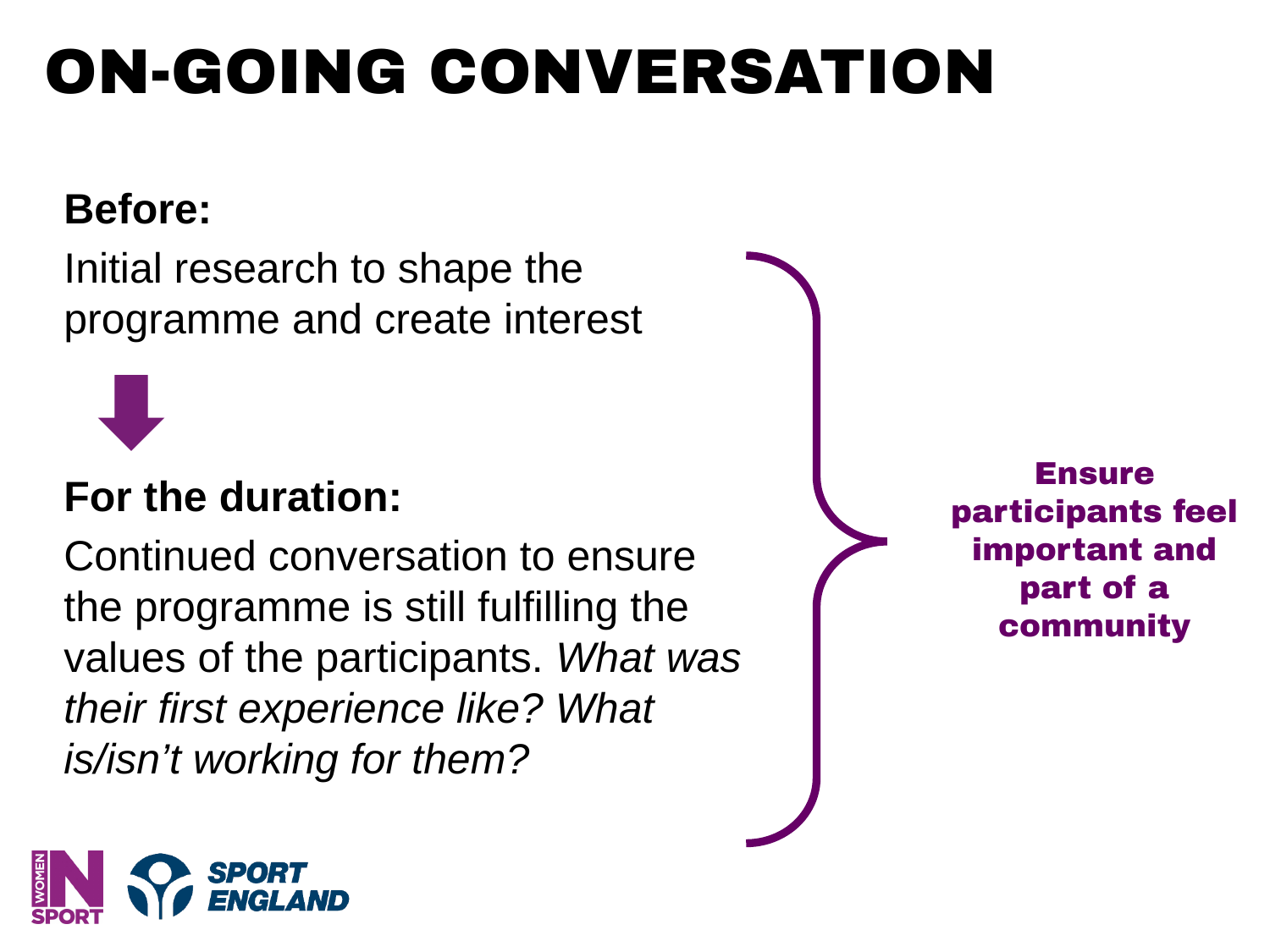

ON-GOING CONVERSATION

Before:
Initial research to shape the programme and create interest

For the duration:
Continued conversation to ensure the programme is still fulfilling the values of the participants. What was their first experience like? What is/isn’t working for them?

Ensure participants feel important and part of a community